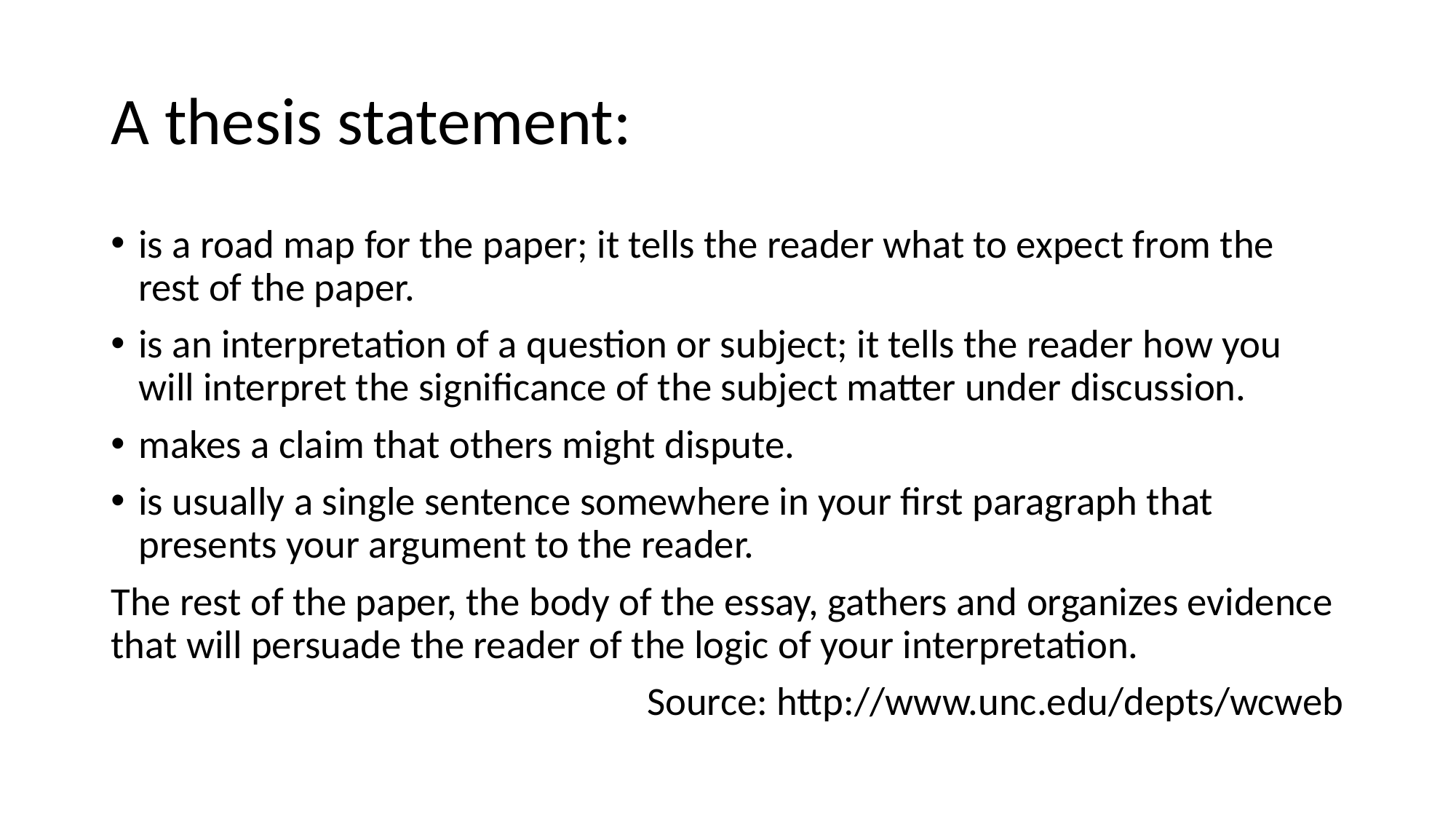

# A thesis statement:
is a road map for the paper; it tells the reader what to expect from the rest of the paper.
is an interpretation of a question or subject; it tells the reader how you will interpret the significance of the subject matter under discussion.
makes a claim that others might dispute.
is usually a single sentence somewhere in your first paragraph that presents your argument to the reader.
The rest of the paper, the body of the essay, gathers and organizes evidence that will persuade the reader of the logic of your interpretation.
Source: http://www.unc.edu/depts/wcweb